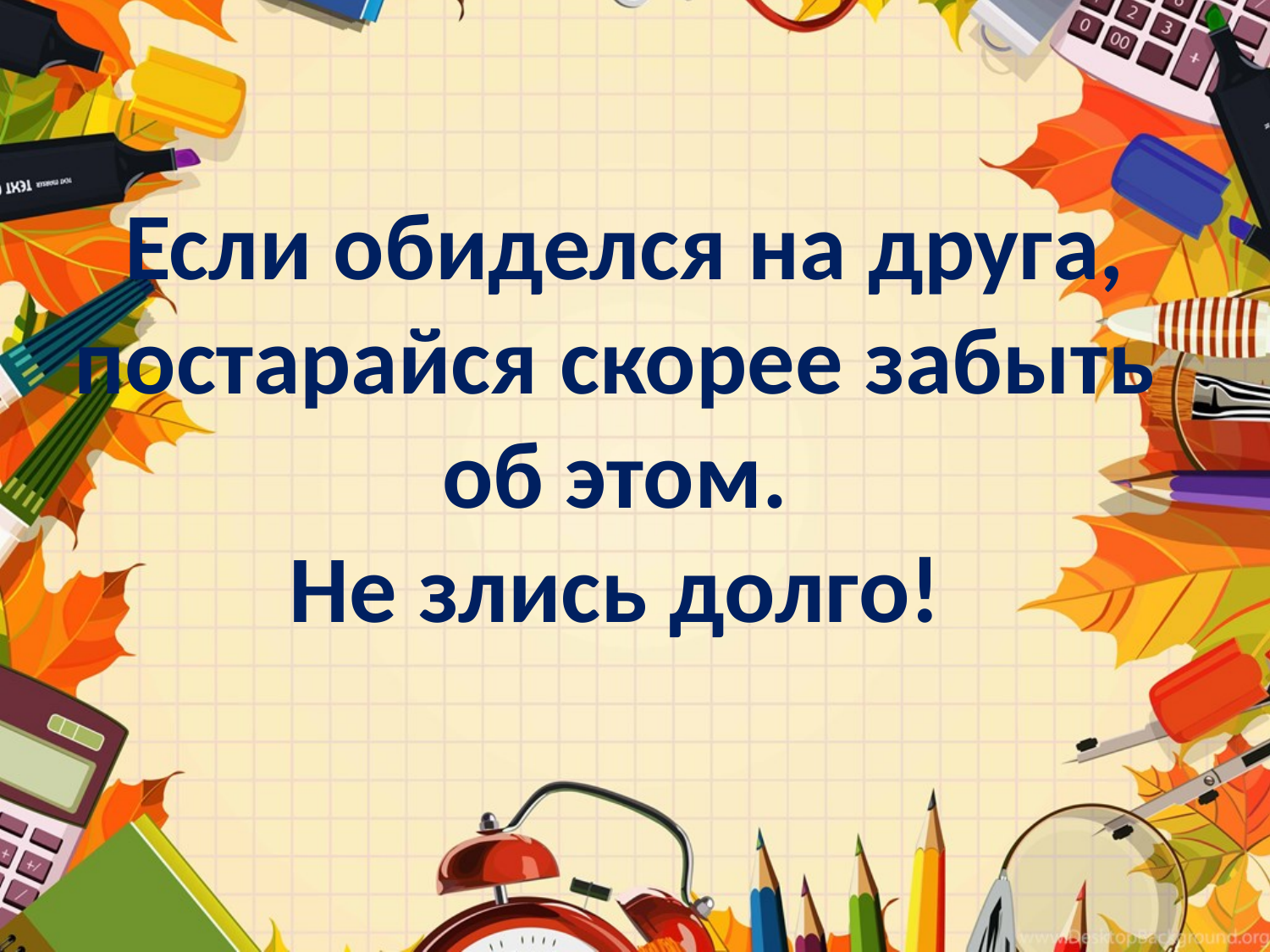

Если обиделся на друга, постарайся скорее забыть об этом.
Не злись долго!